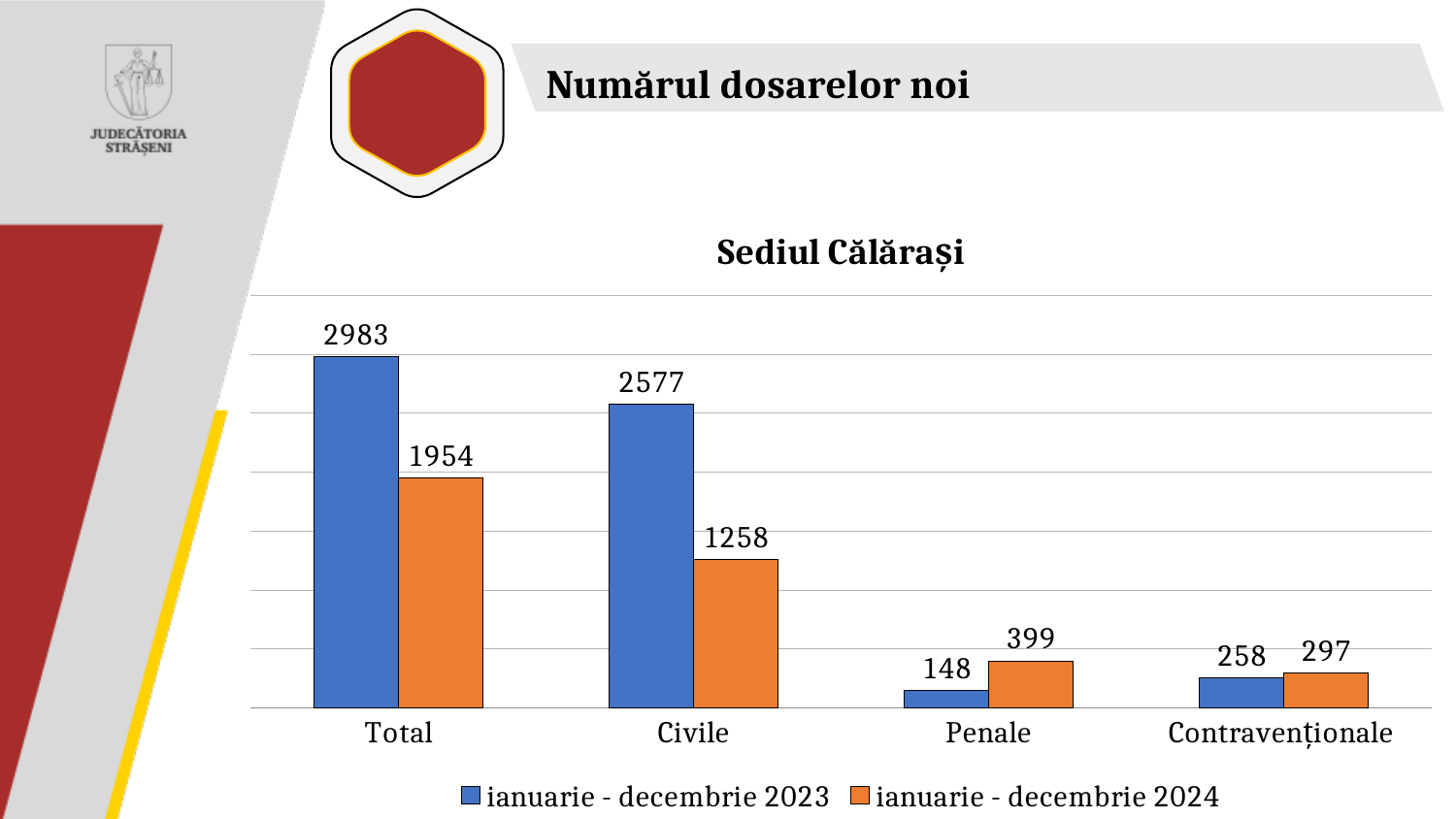

Numărul dosarelor noi

### Chart: Sediul Călărași

| Category | ianuarie - decembrie 2023 | ianuarie - decembrie 2024 |
|---|---|---|
| Total | 2983.0 | 1954.0 |
| Civile | 2577.0 | 1258.0 |
| Penale | 148.0 | 399.0 |
| Contravenționale  | 258.0 | 297.0 |